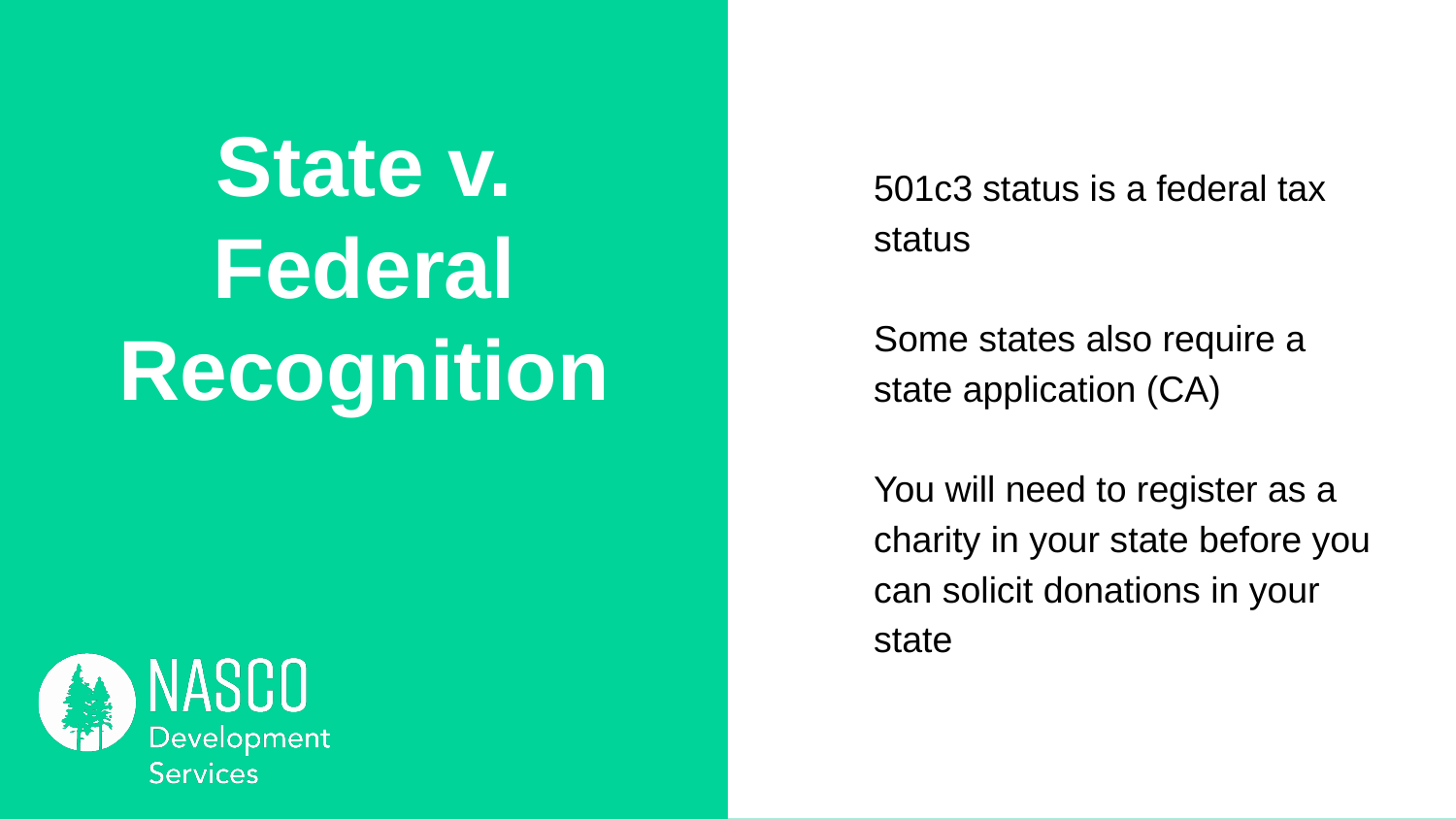

501c3 status is a federal tax status

Some states also require a state application (CA)

You will need to register as a charity in your state before you can solicit donations in your state
# State v. Federal Recognition